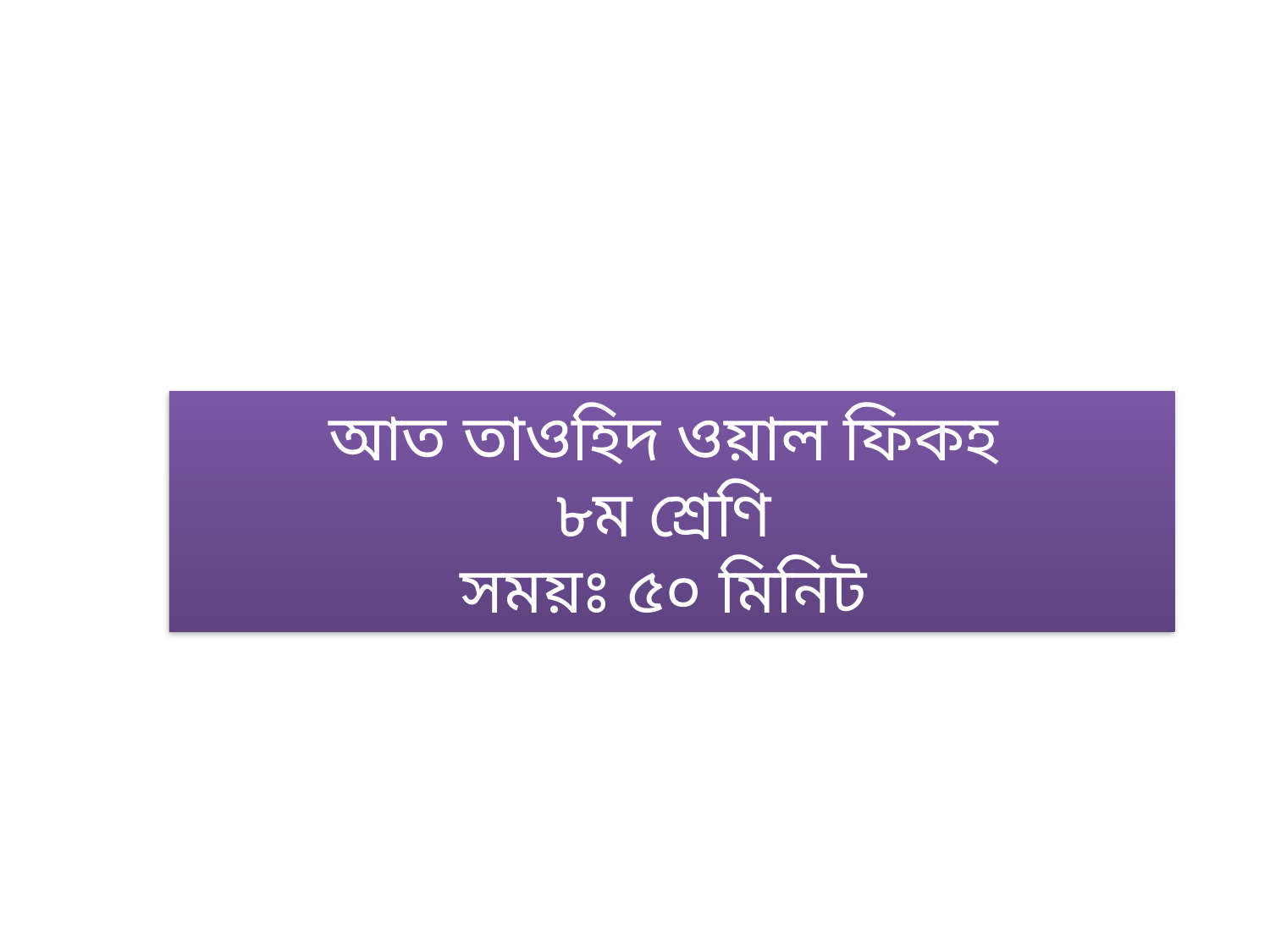

আত তাওহিদ ওয়াল ফিকহ
৮ম শ্রেণি
সময়ঃ ৫০ মিনিট